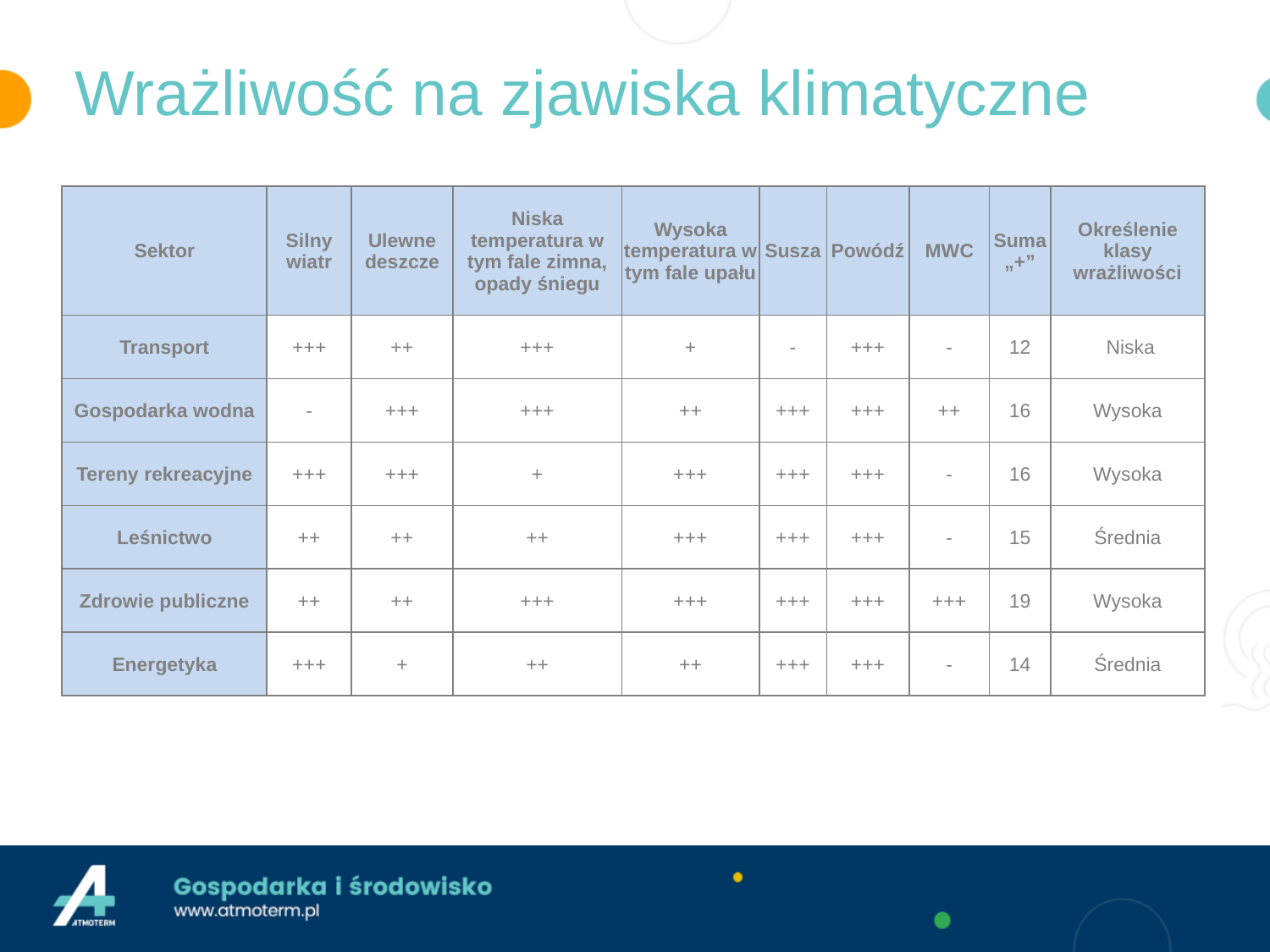

# Wrażliwość na zjawiska klimatyczne
| Sektor | Silny wiatr | Ulewne deszcze | Niska temperatura w tym fale zimna, opady śniegu | Wysoka temperatura w tym fale upału | Susza | Powódź | MWC | Suma „+” | Określenie klasy wrażliwości |
| --- | --- | --- | --- | --- | --- | --- | --- | --- | --- |
| Transport | +++ | ++ | +++ | + | - | +++ | - | 12 | Niska |
| Gospodarka wodna | - | +++ | +++ | ++ | +++ | +++ | ++ | 16 | Wysoka |
| Tereny rekreacyjne | +++ | +++ | + | +++ | +++ | +++ | - | 16 | Wysoka |
| Leśnictwo | ++ | ++ | ++ | +++ | +++ | +++ | - | 15 | Średnia |
| Zdrowie publiczne | ++ | ++ | +++ | +++ | +++ | +++ | +++ | 19 | Wysoka |
| Energetyka | +++ | + | ++ | ++ | +++ | +++ | - | 14 | Średnia |